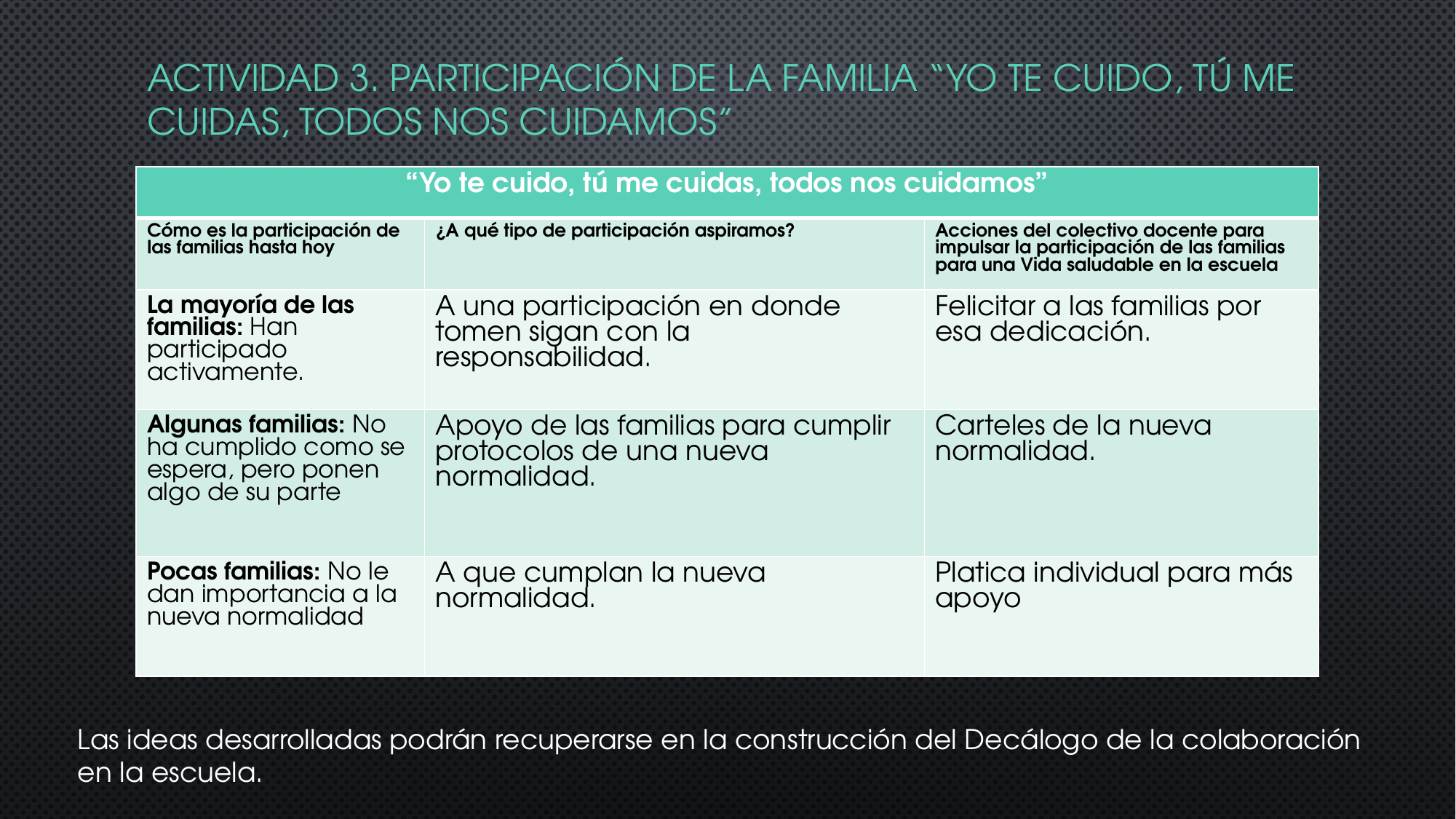

# Actividad 3. Participación de la familia “Yo te cuido, tú me cuidas, todos nos cuidamos”
| “Yo te cuido, tú me cuidas, todos nos cuidamos” |  |  |
| --- | --- | --- |
| Cómo es la participación de las familias hasta hoy | ¿A qué tipo de participación aspiramos? | Acciones del colectivo docente para impulsar la participación de las familias para una Vida saludable en la escuela |
| La mayoría de las familias: Han participado activamente. | A una participación en donde tomen sigan con la responsabilidad. | Felicitar a las familias por esa dedicación. |
| Algunas familias: No ha cumplido como se espera, pero ponen algo de su parte | Apoyo de las familias para cumplir protocolos de una nueva normalidad. | Carteles de la nueva normalidad. |
| Pocas familias: No le dan importancia a la nueva normalidad | A que cumplan la nueva normalidad. | Platica individual para más apoyo |
Las ideas desarrolladas podrán recuperarse en la construcción del Decálogo de la colaboración en la escuela.